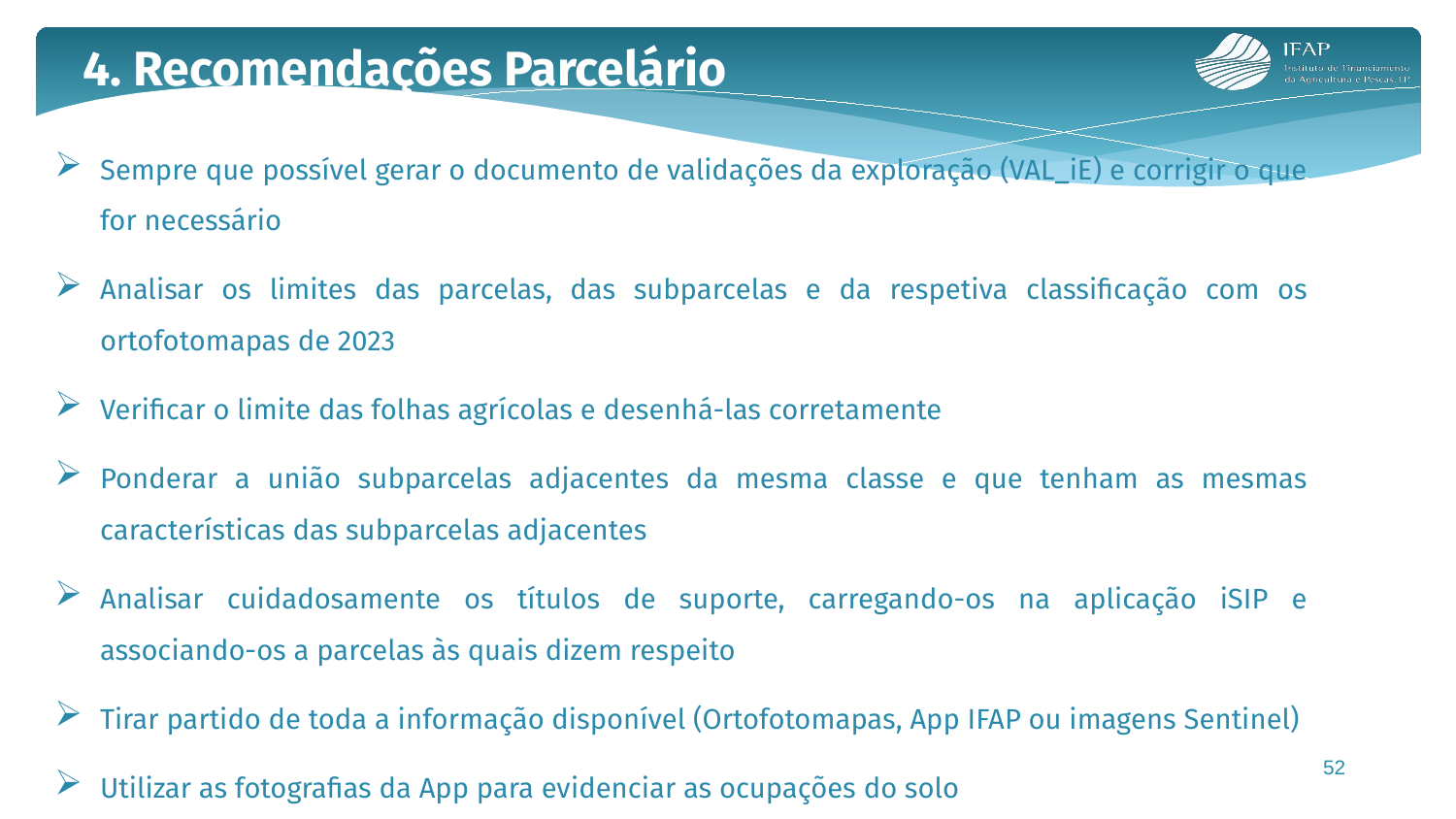

4. Recomendações Parcelário
Sempre que possível gerar o documento de validações da exploração (VAL_iE) e corrigir o que for necessário
Analisar os limites das parcelas, das subparcelas e da respetiva classificação com os ortofotomapas de 2023
Verificar o limite das folhas agrícolas e desenhá-las corretamente
Ponderar a união subparcelas adjacentes da mesma classe e que tenham as mesmas características das subparcelas adjacentes
Analisar cuidadosamente os títulos de suporte, carregando-os na aplicação iSIP e associando-os a parcelas às quais dizem respeito
Tirar partido de toda a informação disponível (Ortofotomapas, App IFAP ou imagens Sentinel)
Utilizar as fotografias da App para evidenciar as ocupações do solo

52